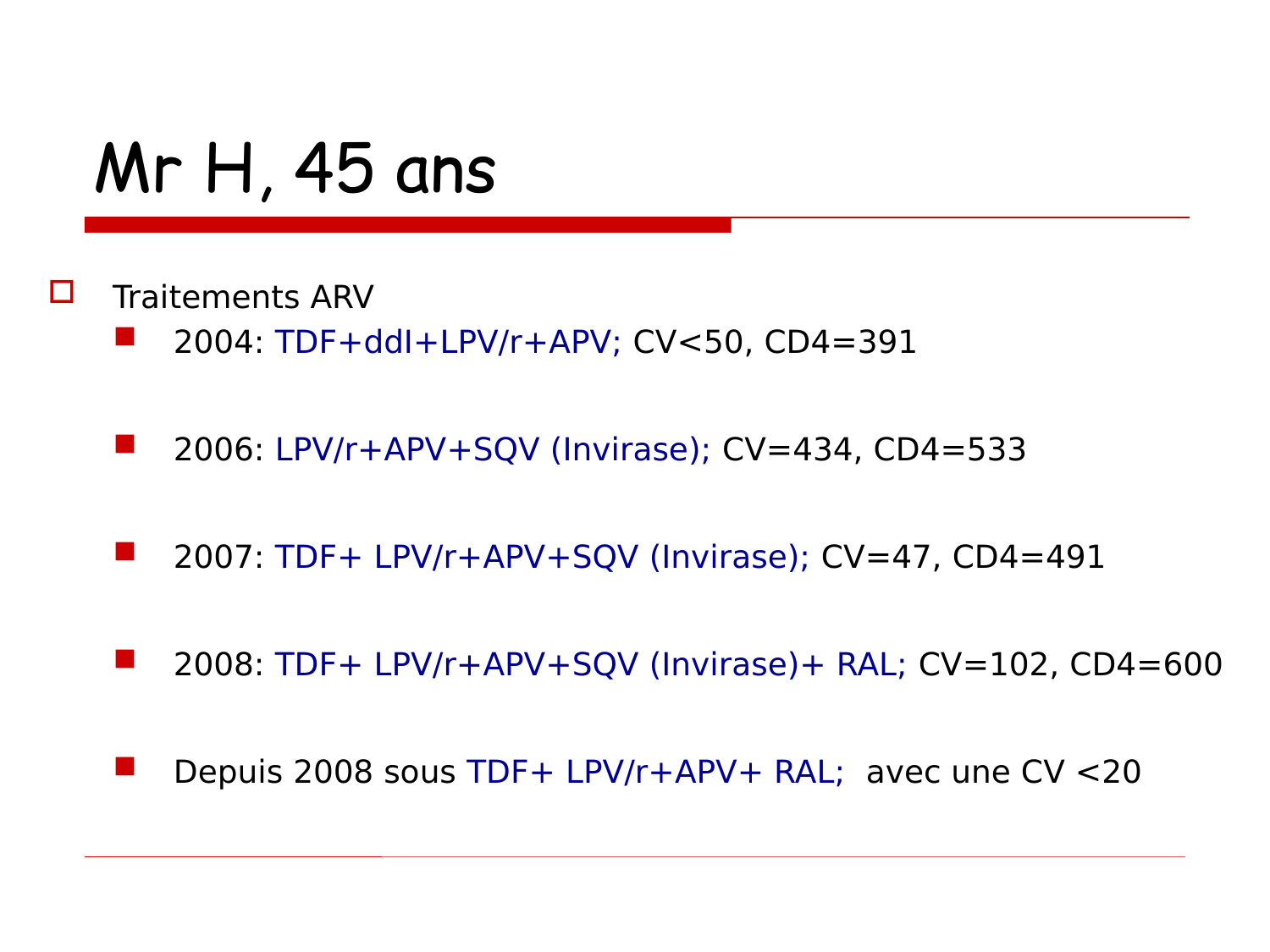

Mr H, 45 ans

Traitements ARV
2004: TDF+ddI+LPV/r+APV; CV<50, CD4=391

2006: LPV/r+APV+SQV (Invirase); CV=434, CD4=533

2007: TDF+ LPV/r+APV+SQV (Invirase); CV=47, CD4=491

2008: TDF+ LPV/r+APV+SQV (Invirase)+ RAL; CV=102, CD4=600

Depuis 2008 sous TDF+ LPV/r+APV+ RAL;  avec une CV <20